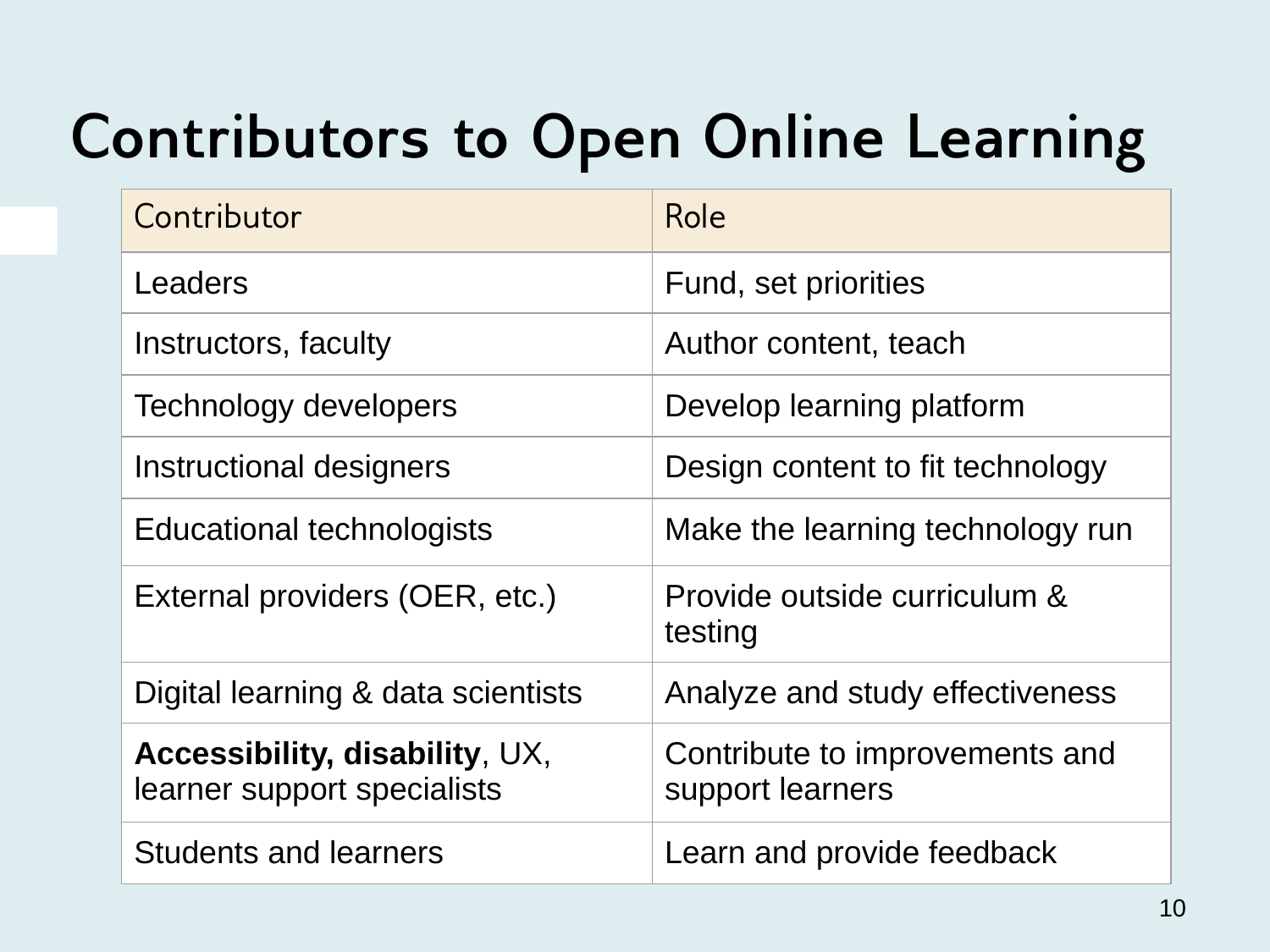

# Contributors to Open Online Learning
| Contributor | Role |
| --- | --- |
| Leaders | Fund, set priorities |
| Instructors, faculty | Author content, teach |
| Technology developers | Develop learning platform |
| Instructional designers | Design content to fit technology |
| Educational technologists | Make the learning technology run |
| External providers (OER, etc.) | Provide outside curriculum & testing |
| Digital learning & data scientists | Analyze and study effectiveness |
| Accessibility, disability, UX, learner support specialists | Contribute to improvements and support learners |
| Students and learners | Learn and provide feedback |
10